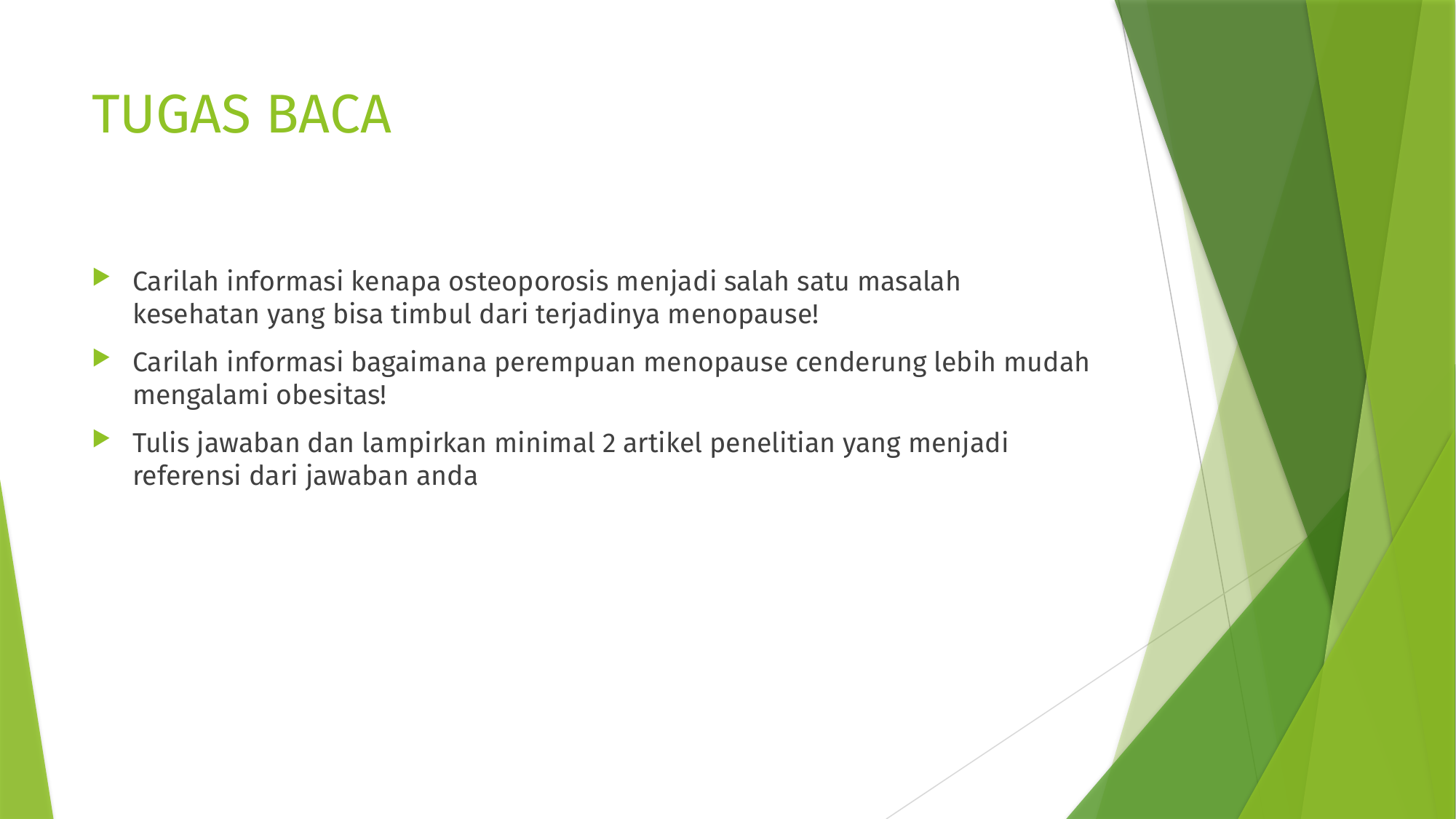

# TUGAS BACA
Carilah informasi kenapa osteoporosis menjadi salah satu masalah kesehatan yang bisa timbul dari terjadinya menopause!
Carilah informasi bagaimana perempuan menopause cenderung lebih mudah mengalami obesitas!
Tulis jawaban dan lampirkan minimal 2 artikel penelitian yang menjadi referensi dari jawaban anda